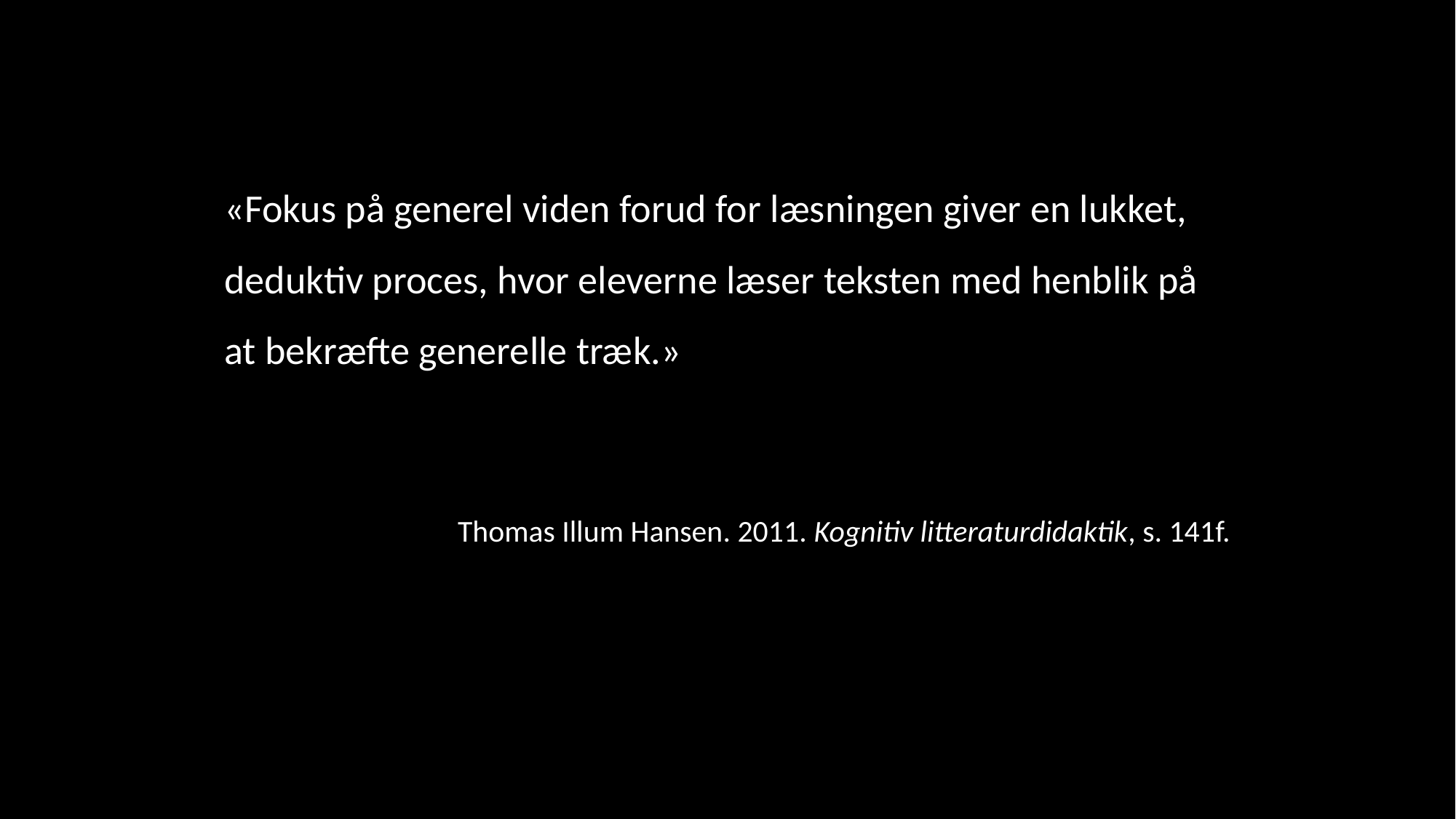

«Fokus på generel viden forud for læsningen giver en lukket, deduktiv proces, hvor eleverne læser teksten med henblik på at bekræfte generelle træk.»

Thomas Illum Hansen. 2011. Kognitiv litteraturdidaktik, s. 141f.